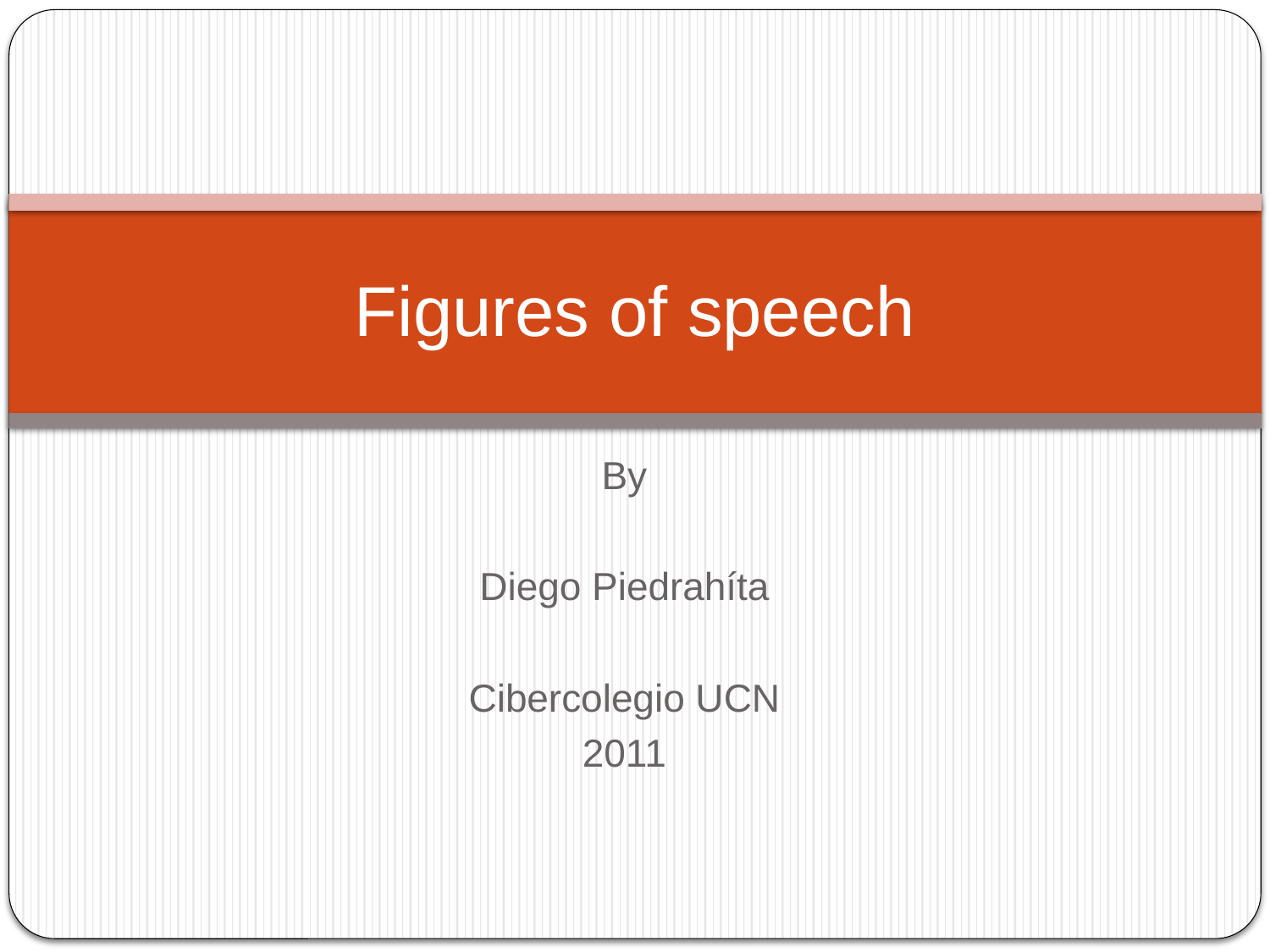

# Figures of speech
By

Diego Piedrahíta

Cibercolegio UCN
2011